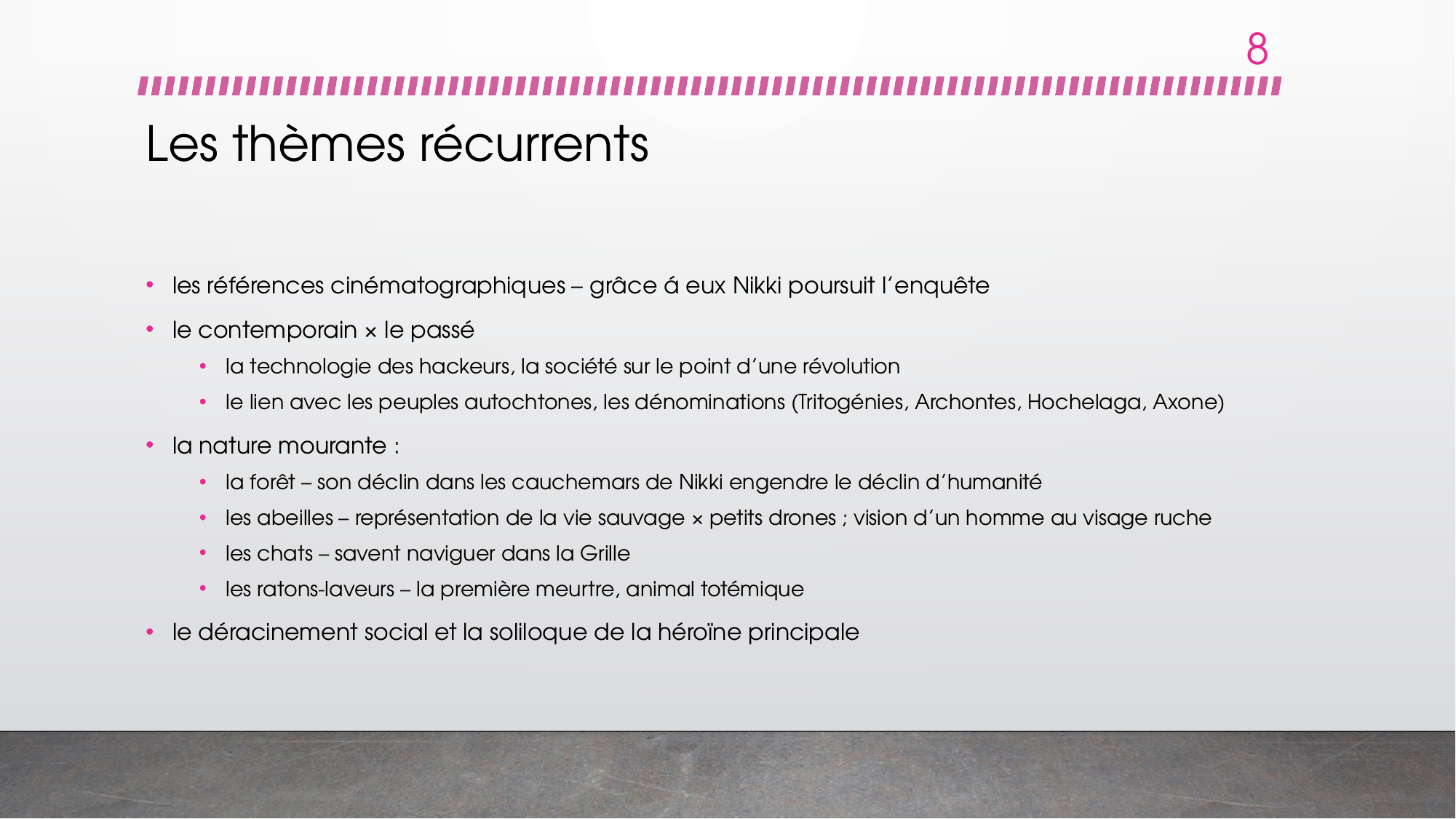

8
# Les thèmes récurrents
les références cinématographiques – grâce á eux Nikki poursuit l’enquête
le contemporain × le passé
la technologie des hackeurs, la société sur le point d’une révolution
le lien avec les peuples autochtones, les dénominations (Tritogénies, Archontes, Hochelaga, Axone)
la nature mourante :
la forêt – son déclin dans les cauchemars de Nikki engendre le déclin d’humanité
les abeilles – représentation de la vie sauvage × petits drones ; vision d’un homme au visage ruche
les chats – savent naviguer dans la Grille
les ratons-laveurs – la première meurtre, animal totémique
le déracinement social et la soliloque de la héroïne principale